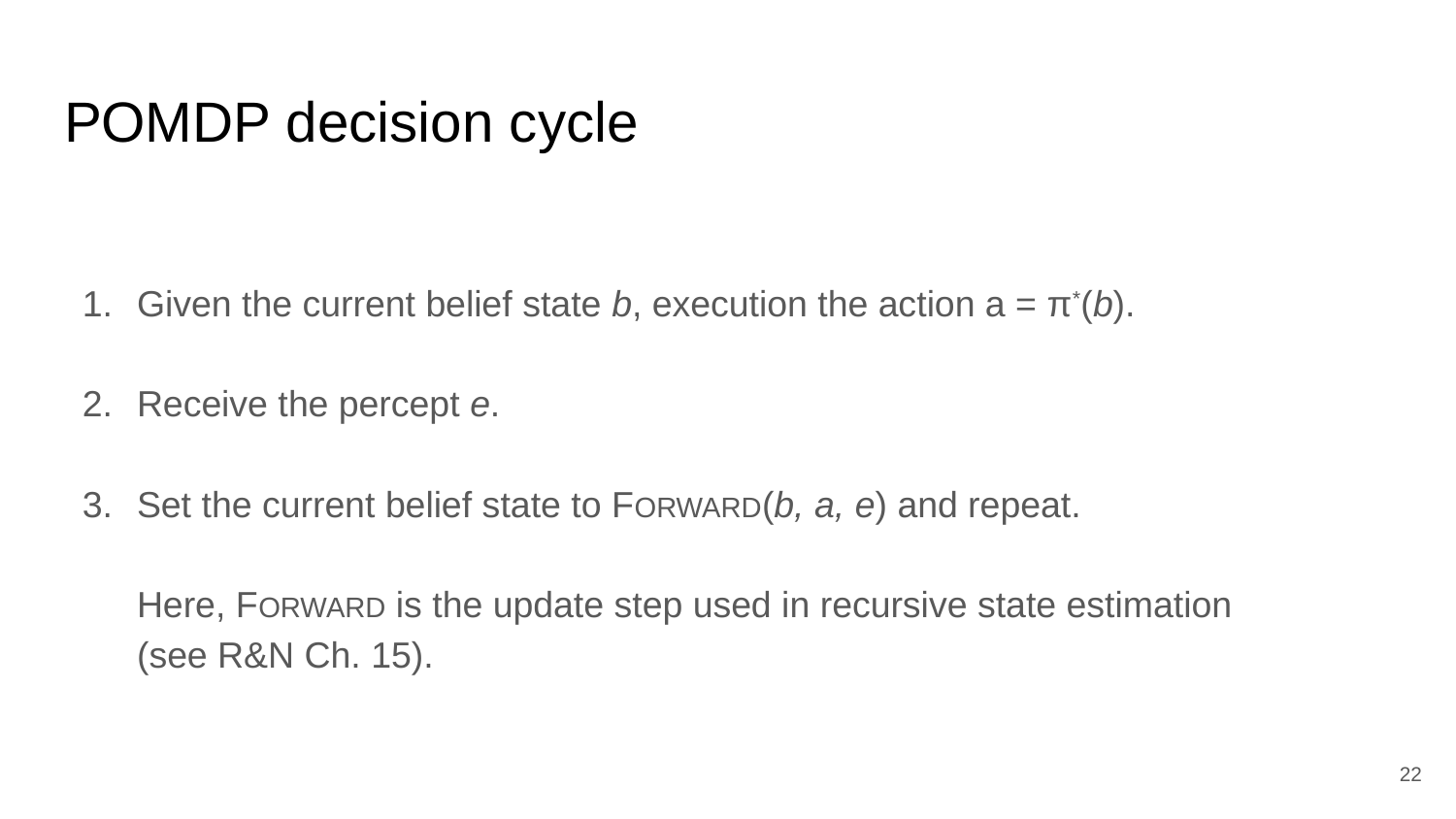

# POMDP decision cycle

Given the current belief state b, execution the action a = π*(b).
Receive the percept e.
Set the current belief state to FORWARD(b, a, e) and repeat.
Here, FORWARD is the update step used in recursive state estimation
(see R&N Ch. 15).
22